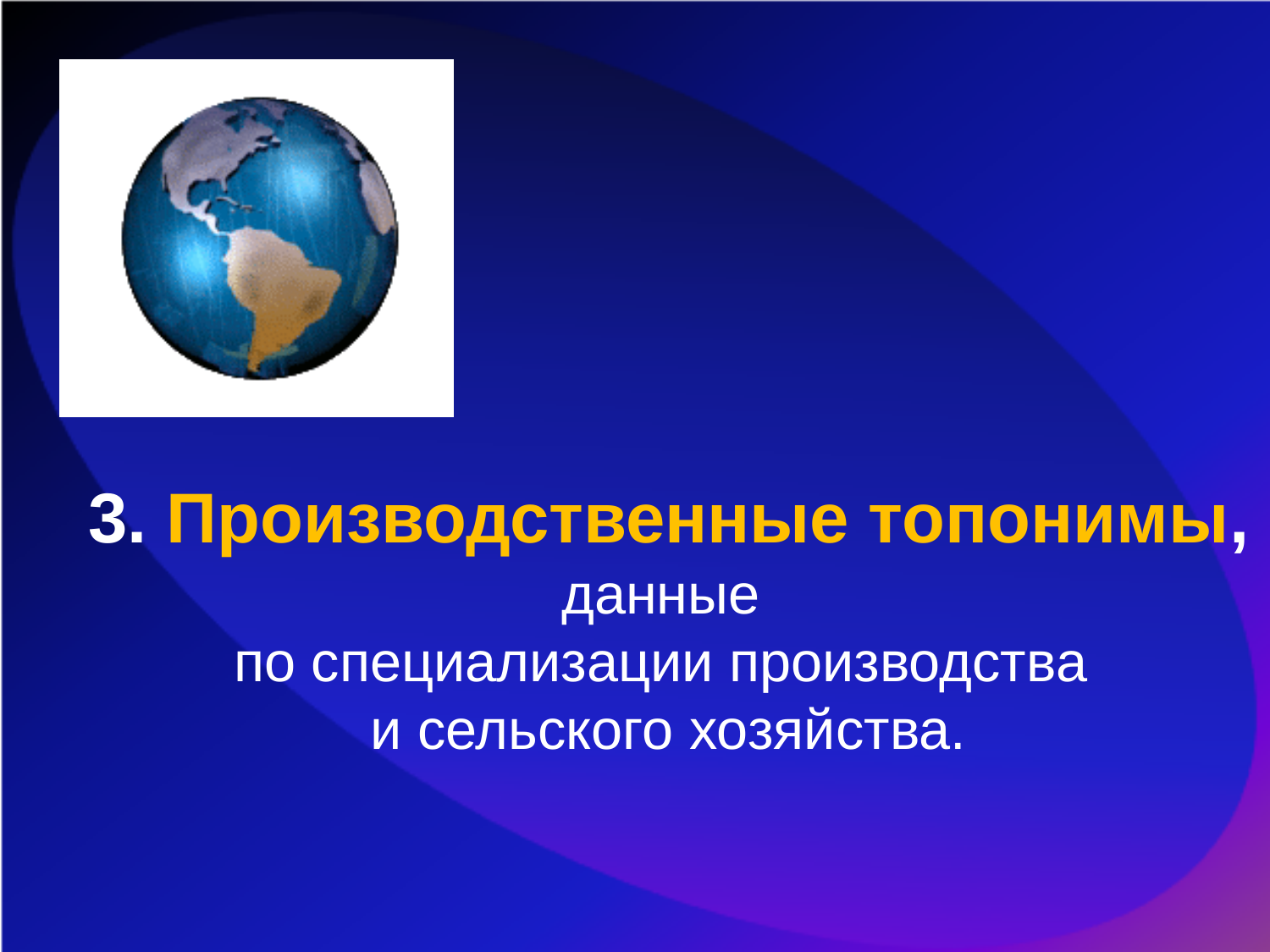

# 3. Производственные топонимы, данные по специализации производства и сельского хозяйства.